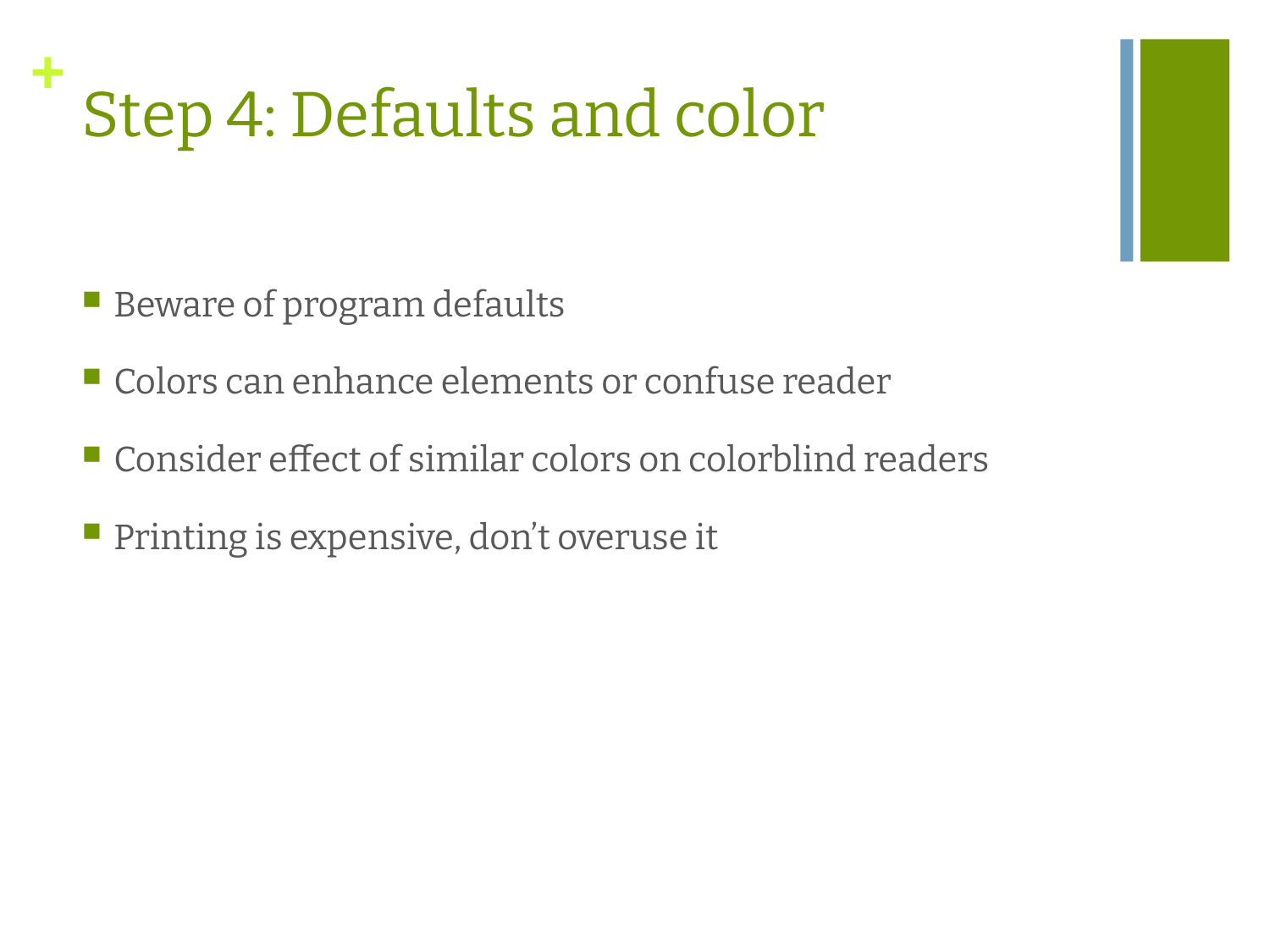

# Step 4: Defaults and color
Beware of program defaults
Colors can enhance elements or confuse reader
Consider effect of similar colors on colorblind readers
Printing is expensive, don’t overuse it